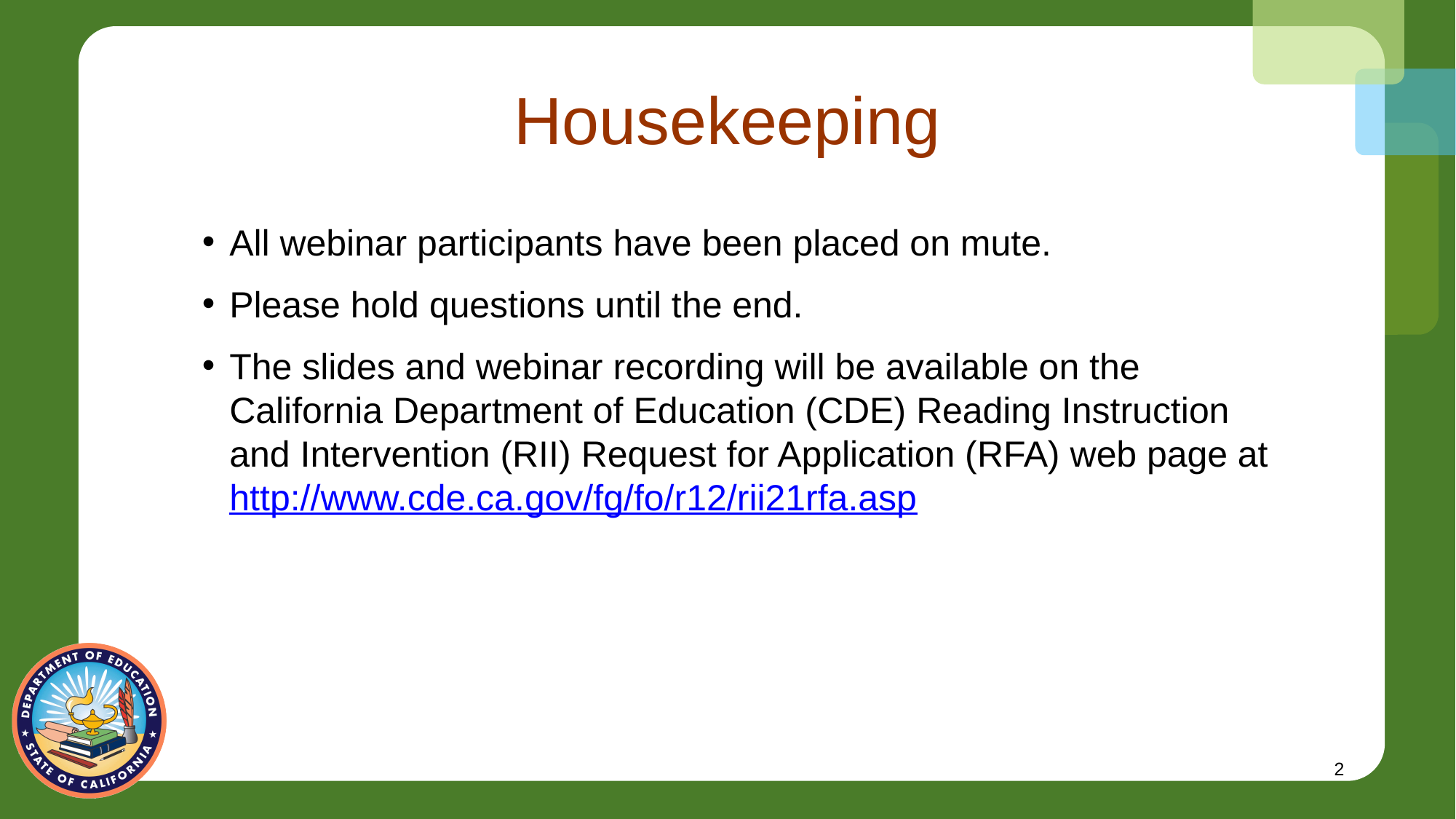

# Housekeeping
All webinar participants have been placed on mute.
Please hold questions until the end.
The slides and webinar recording will be available on the California Department of Education (CDE) Reading Instruction and Intervention (RII) Request for Application (RFA) web page at http://www.cde.ca.gov/fg/fo/r12/rii21rfa.asp
2